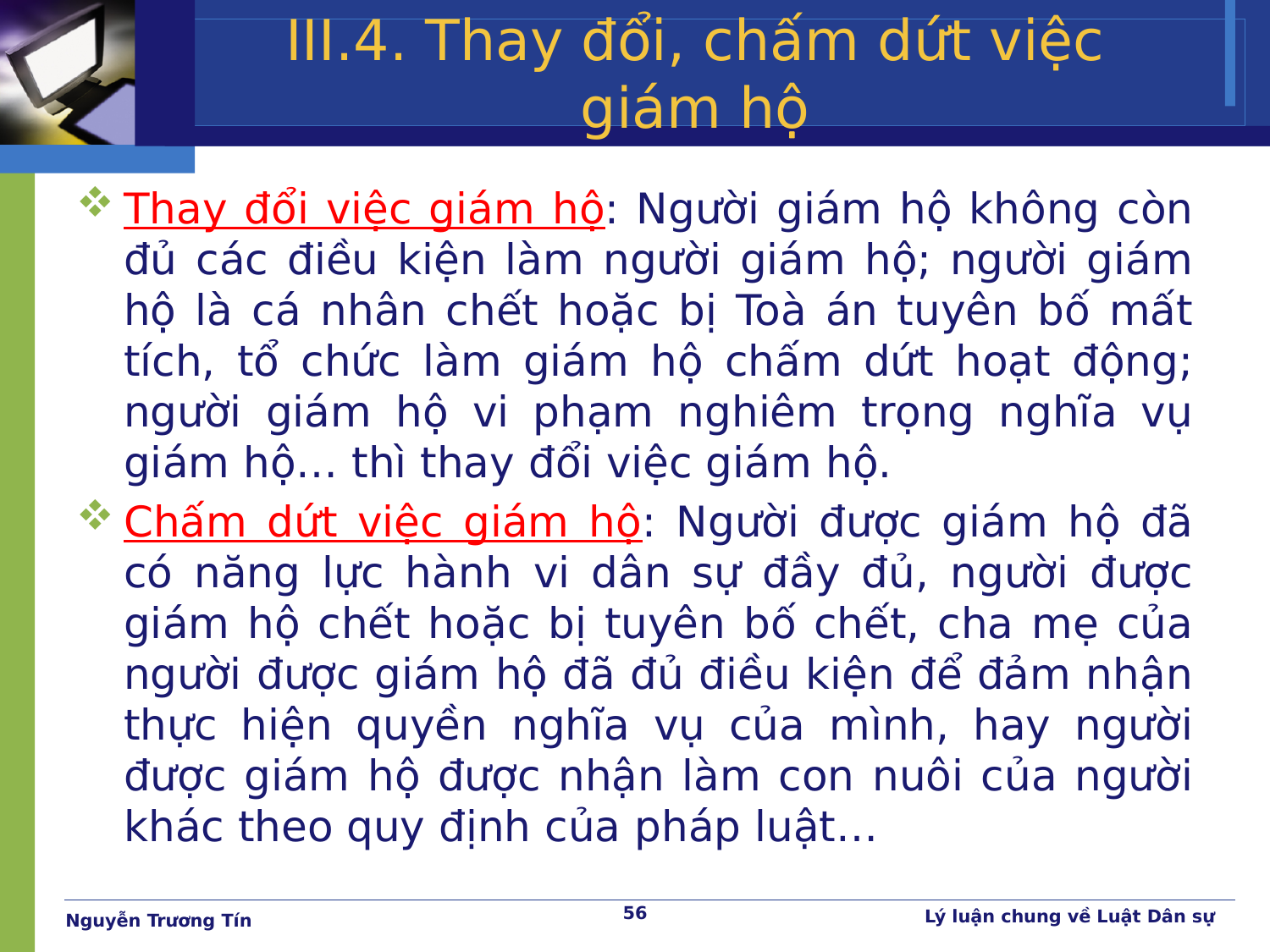

# III.4. Thay đổi, chấm dứt việc giám hộ
Thay đổi việc giám hộ: Người giám hộ không còn đủ các điều kiện làm người giám hộ; người giám hộ là cá nhân chết hoặc bị Toà án tuyên bố mất tích, tổ chức làm giám hộ chấm dứt hoạt động; người giám hộ vi phạm nghiêm trọng nghĩa vụ giám hộ… thì thay đổi việc giám hộ.
Chấm dứt việc giám hộ: Người được giám hộ đã có năng lực hành vi dân sự đầy đủ, người được giám hộ chết hoặc bị tuyên bố chết, cha mẹ của người được giám hộ đã đủ điều kiện để đảm nhận thực hiện quyền nghĩa vụ của mình, hay người được giám hộ được nhận làm con nuôi của người khác theo quy định của pháp luật…
56
Lý luận chung về Luật Dân sự
Nguyễn Trương Tín